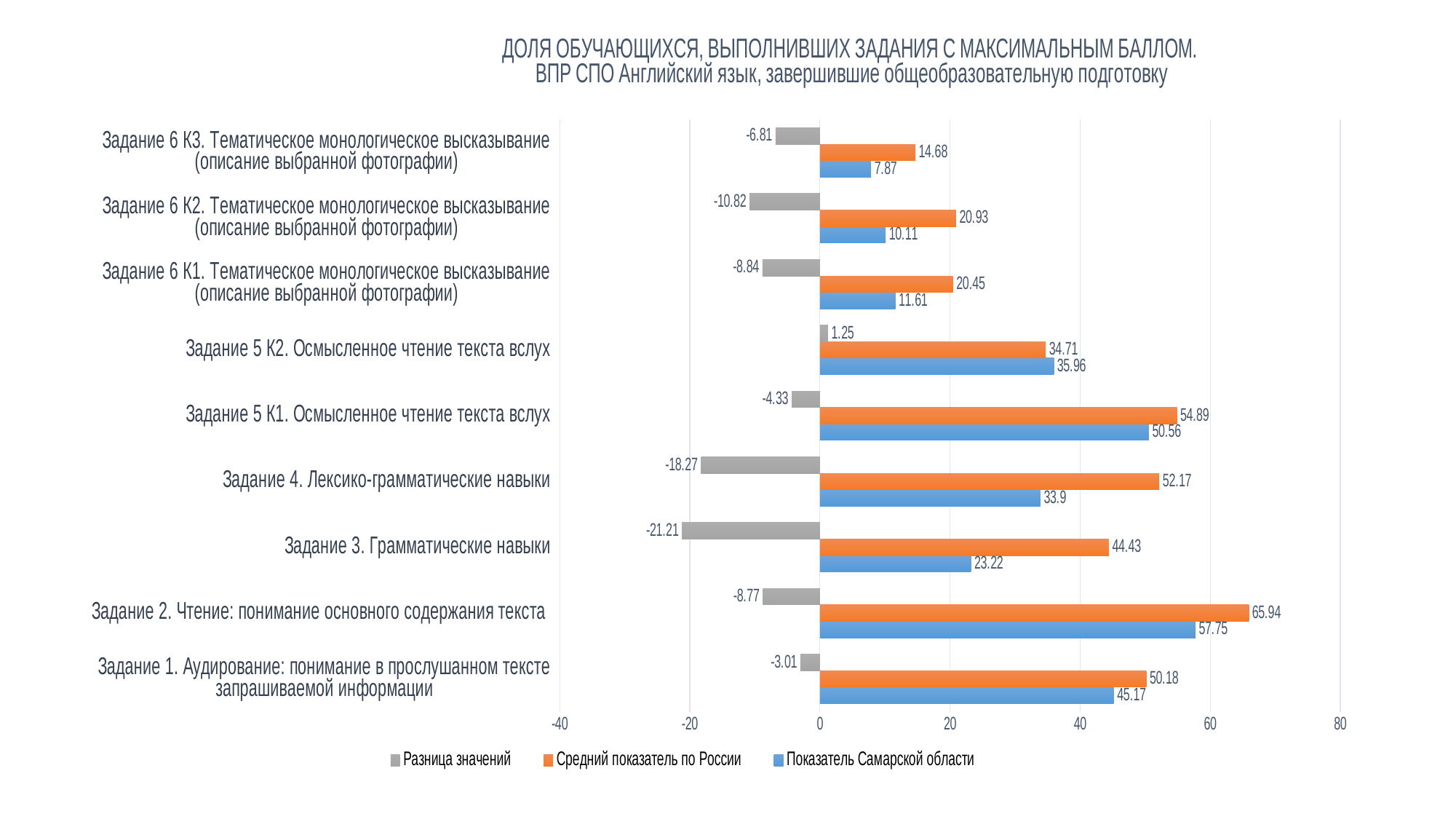

### Chart: ДОЛЯ ОБУЧАЮЩИХСЯ, ВЫПОЛНИВШИХ ЗАДАНИЯ С МАКСИМАЛЬНЫМ БАЛЛОМ.
ВПР СПО Английский язык, завершившие общеобразовательную подготовку

| Category | Показатель Самарской области | Средний показатель по России | Разница значений |
|---|---|---|---|
| Задание 1. Аудирование: понимание в прослушанном тексте запрашиваемой информации | 45.17 | 50.18 | -3.01 |
| Задание 2. Чтение: понимание основного содержания текста  | 57.75 | 65.94 | -8.77 |
| Задание 3. Грамматические навыки | 23.22 | 44.43 | -21.21 |
| Задание 4. Лексико-грамматические навыки | 33.9 | 52.17 | -18.27 |
| Задание 5 К1. Осмысленное чтение текста вслух | 50.56 | 54.89 | -4.33 |
| Задание 5 К2. Осмысленное чтение текста вслух | 35.96 | 34.71 | 1.25 |
| Задание 6 К1. Тематическое монологическое высказывание (описание выбранной фотографии) | 11.61 | 20.45 | -8.84 |
| Задание 6 К2. Тематическое монологическое высказывание (описание выбранной фотографии) | 10.11 | 20.93 | -10.82 |
| Задание 6 К3. Тематическое монологическое высказывание (описание выбранной фотографии) | 7.87 | 14.68 | -6.81 |